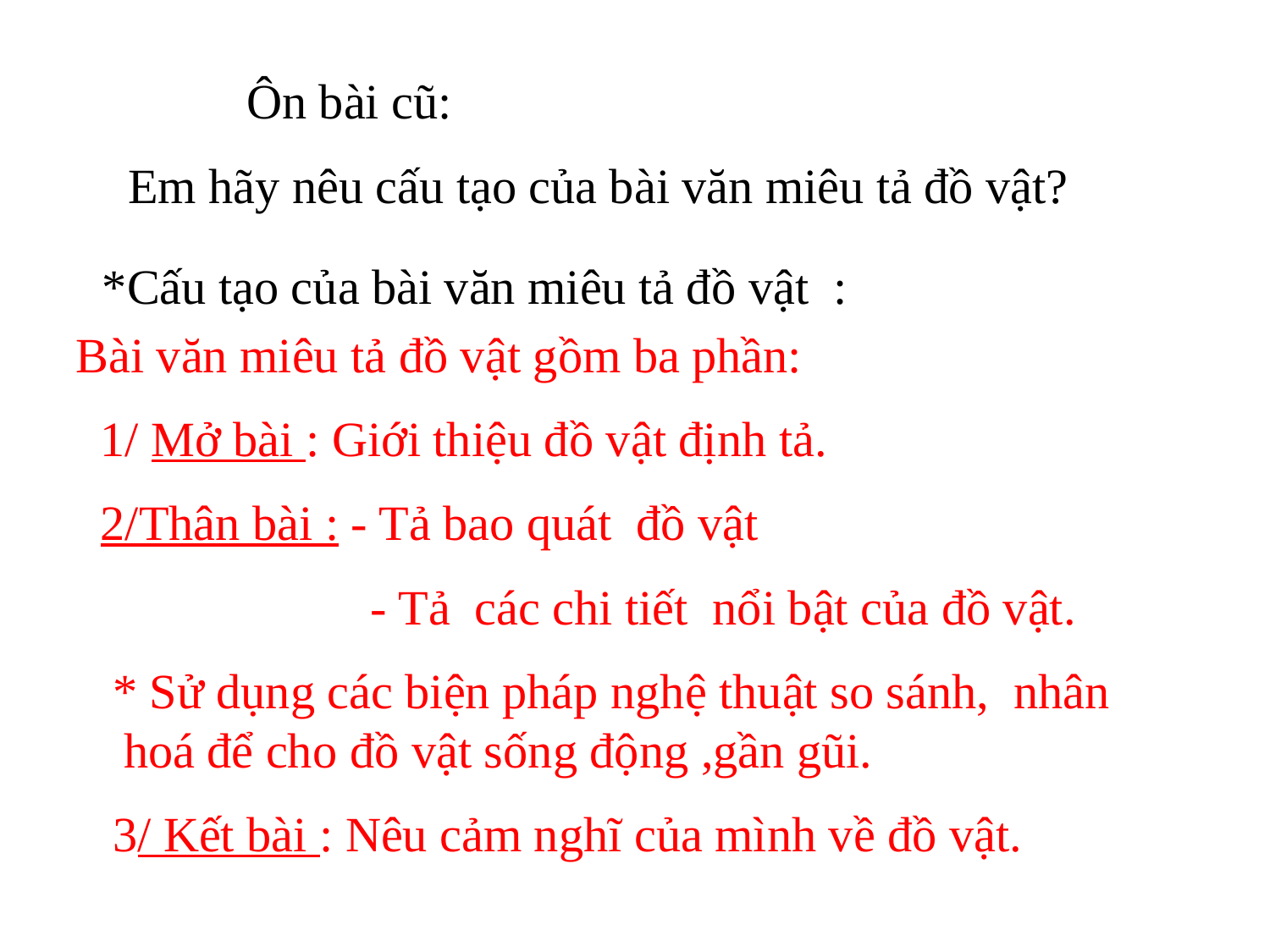

Ôn bài cũ:
Em hãy nêu cấu tạo của bài văn miêu tả đồ vật?

   *Cấu tạo của bài văn miêu tả đồ vật  :

Bài văn miêu tả đồ vật gồm ba phần:
  1/ Mở bài : Giới thiệu đồ vật định tả.
  2/Thân bài : - Tả bao quát  đồ vật
                        - Tả  các chi tiết  nổi bật của đồ vật.
   * Sử dụng các biện pháp nghệ thuật so sánh,  nhân hoá để cho đồ vật sống động ,gần gũi.
   3/ Kết bài : Nêu cảm nghĩ của mình về đồ vật.